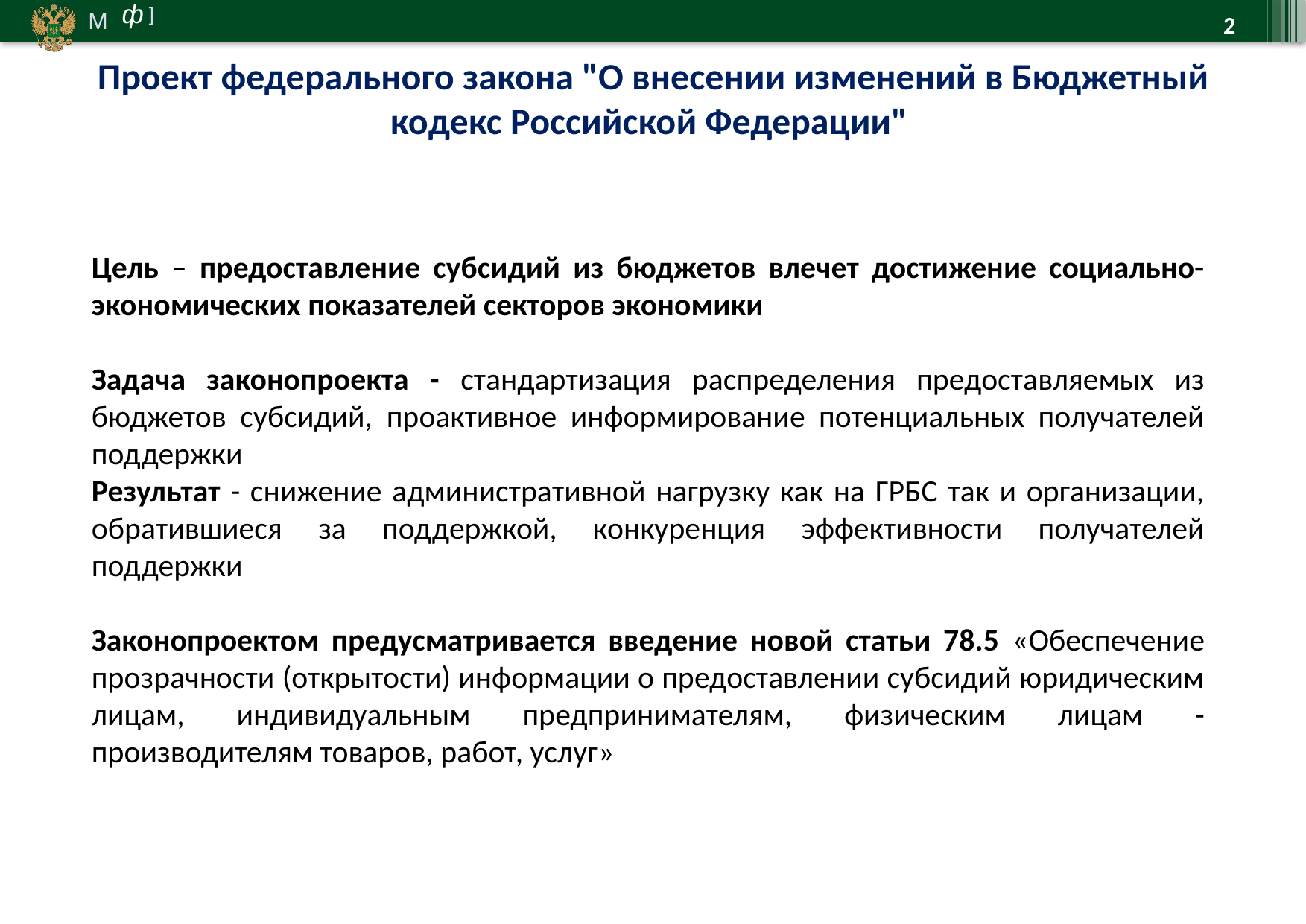

2
Проект федерального закона "О внесении изменений в Бюджетный кодекс Российской Федерации"
Цель – предоставление субсидий из бюджетов влечет достижение социально-экономических показателей секторов экономики

Задача законопроекта - стандартизация распределения предоставляемых из бюджетов субсидий, проактивное информирование потенциальных получателей поддержки
Результат - снижение административной нагрузку как на ГРБС так и организации, обратившиеся за поддержкой, конкуренция эффективности получателей поддержки

Законопроектом предусматривается введение новой статьи 78.5 «Обеспечение прозрачности (открытости) информации о предоставлении субсидий юридическим лицам, индивидуальным предпринимателям, физическим лицам - производителям товаров, работ, услуг»